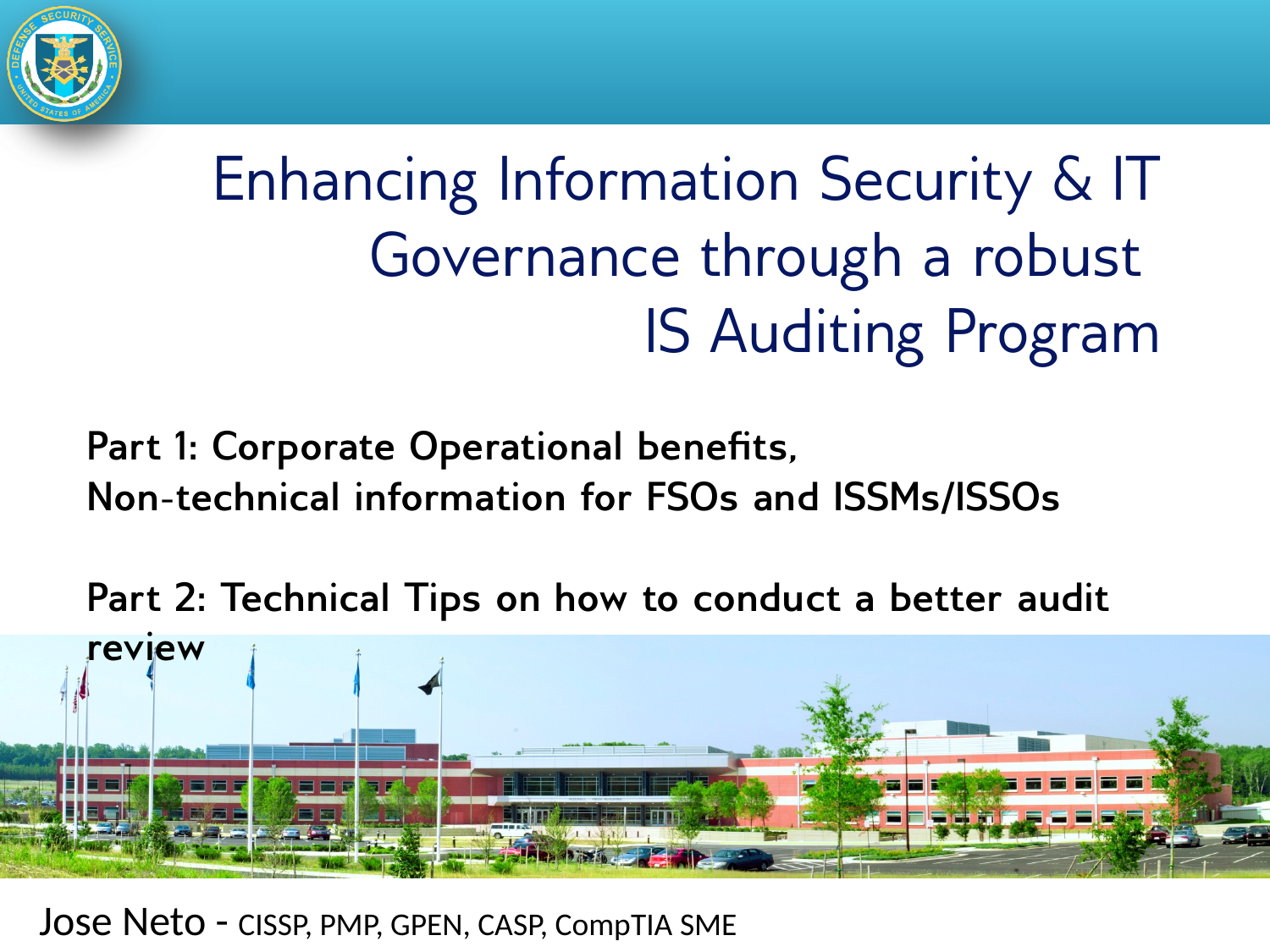

# Enhancing Information Security & IT Governance through a robust IS Auditing Program
Part 1: Corporate Operational benefits,
Non-technical information for FSOs and ISSMs/ISSOs

Part 2: Technical Tips on how to conduct a better audit review

Jose Neto - CISSP, PMP, GPEN, CASP, CompTIA SME